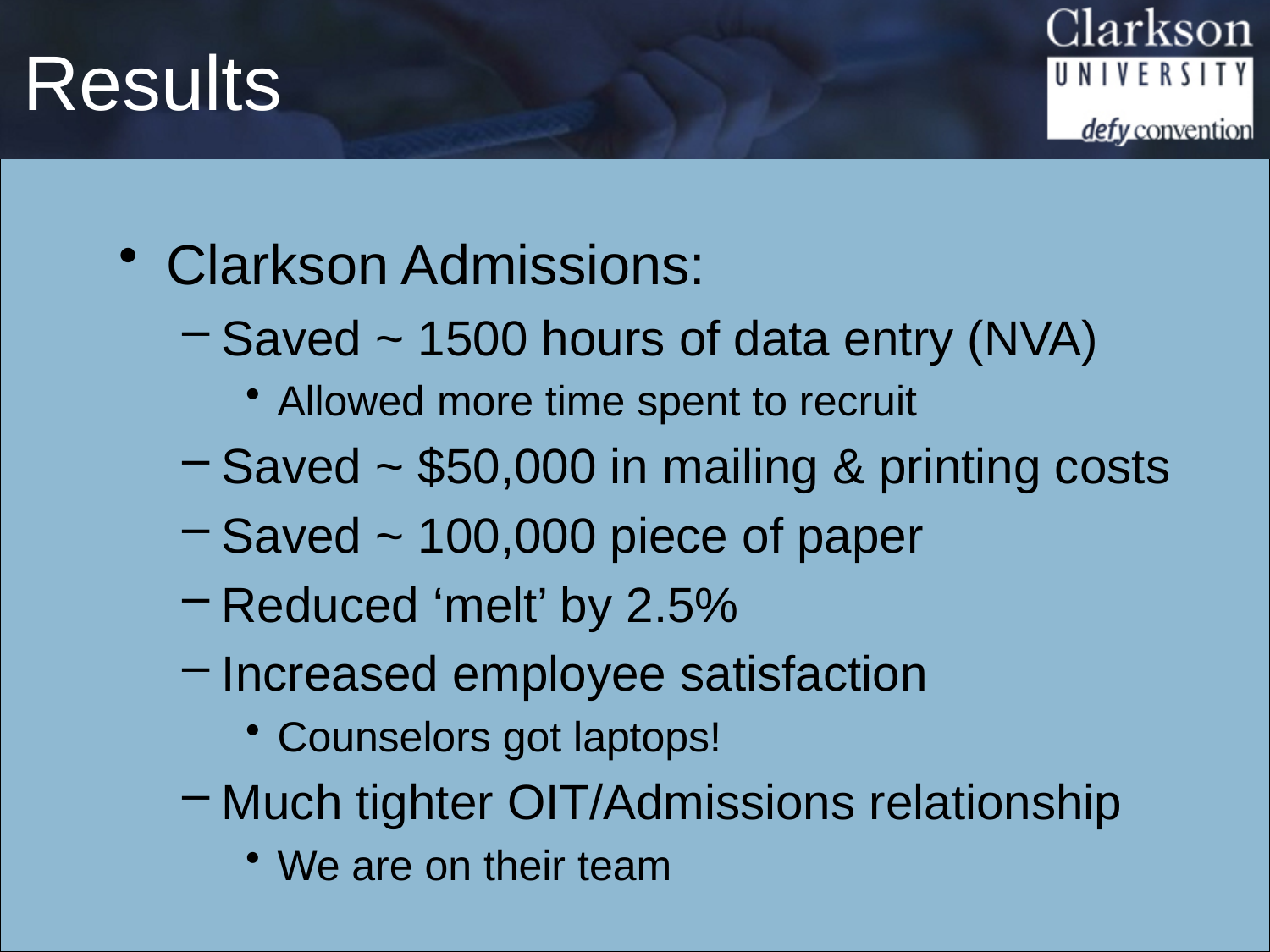

# Results
Clarkson Admissions:
Saved ~ 1500 hours of data entry (NVA)
Allowed more time spent to recruit
Saved ~ $50,000 in mailing & printing costs
Saved ~ 100,000 piece of paper
Reduced ‘melt’ by 2.5%
Increased employee satisfaction
Counselors got laptops!
Much tighter OIT/Admissions relationship
We are on their team